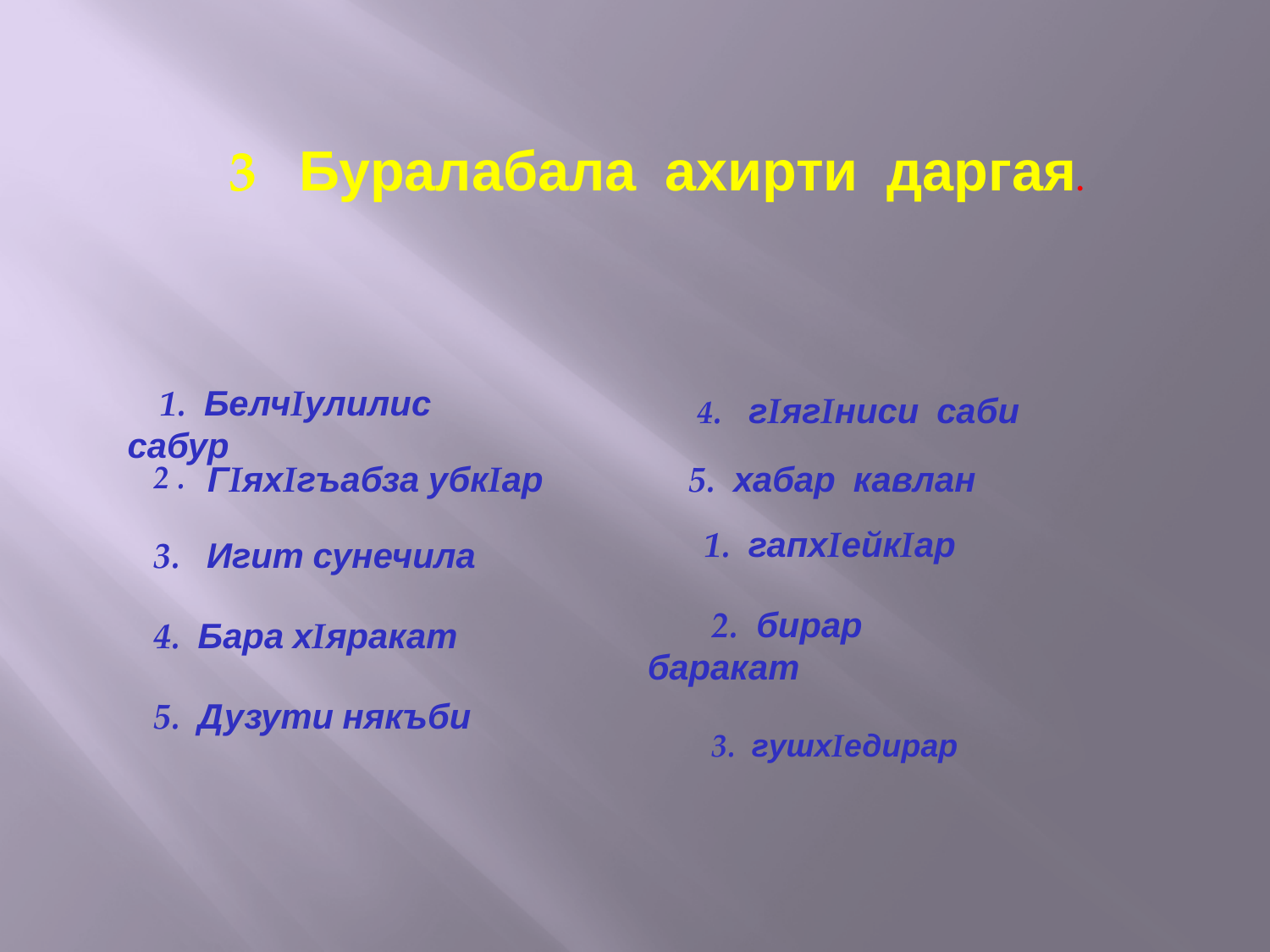

3   Буралабала  ахирти  даргая.

4.   гIягIниси  саби

    1.  БелчIулилис сабур

  2 .

  3.   Игит сунечила

  4.  Бара хIяракат

  5.  Дузути някъби

ГIяхIгъабза убкIар
                    5.  хабар  кавлан
       1.  гапхIейкIар

        2.  бирар  баракат

        3.  гушхIедирар